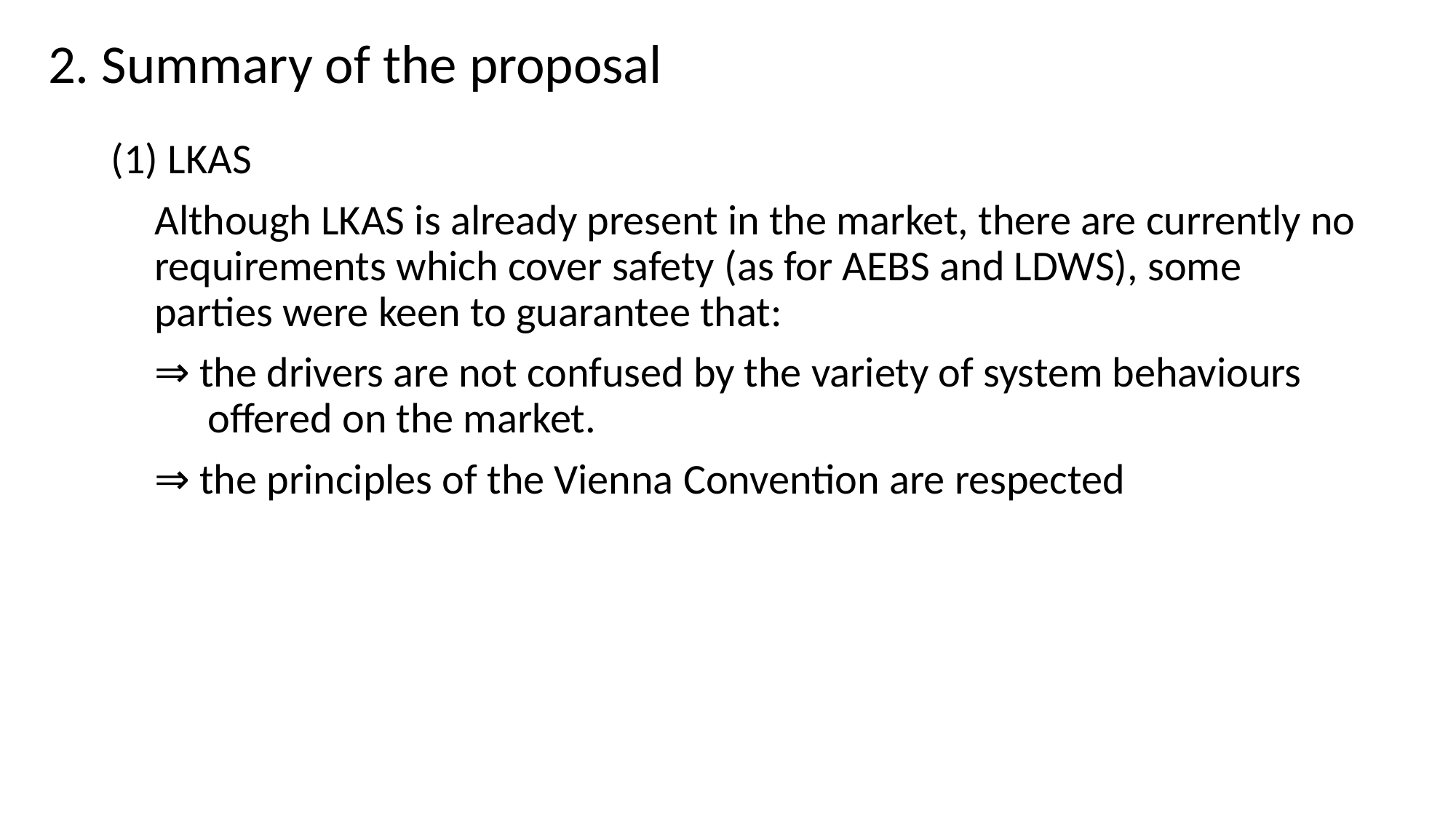

# 2. Summary of the proposal
(1) LKAS
Although LKAS is already present in the market, there are currently no requirements which cover safety (as for AEBS and LDWS), some parties were keen to guarantee that:
⇒ the drivers are not confused by the variety of system behaviours offered on the market.
⇒ the principles of the Vienna Convention are respected